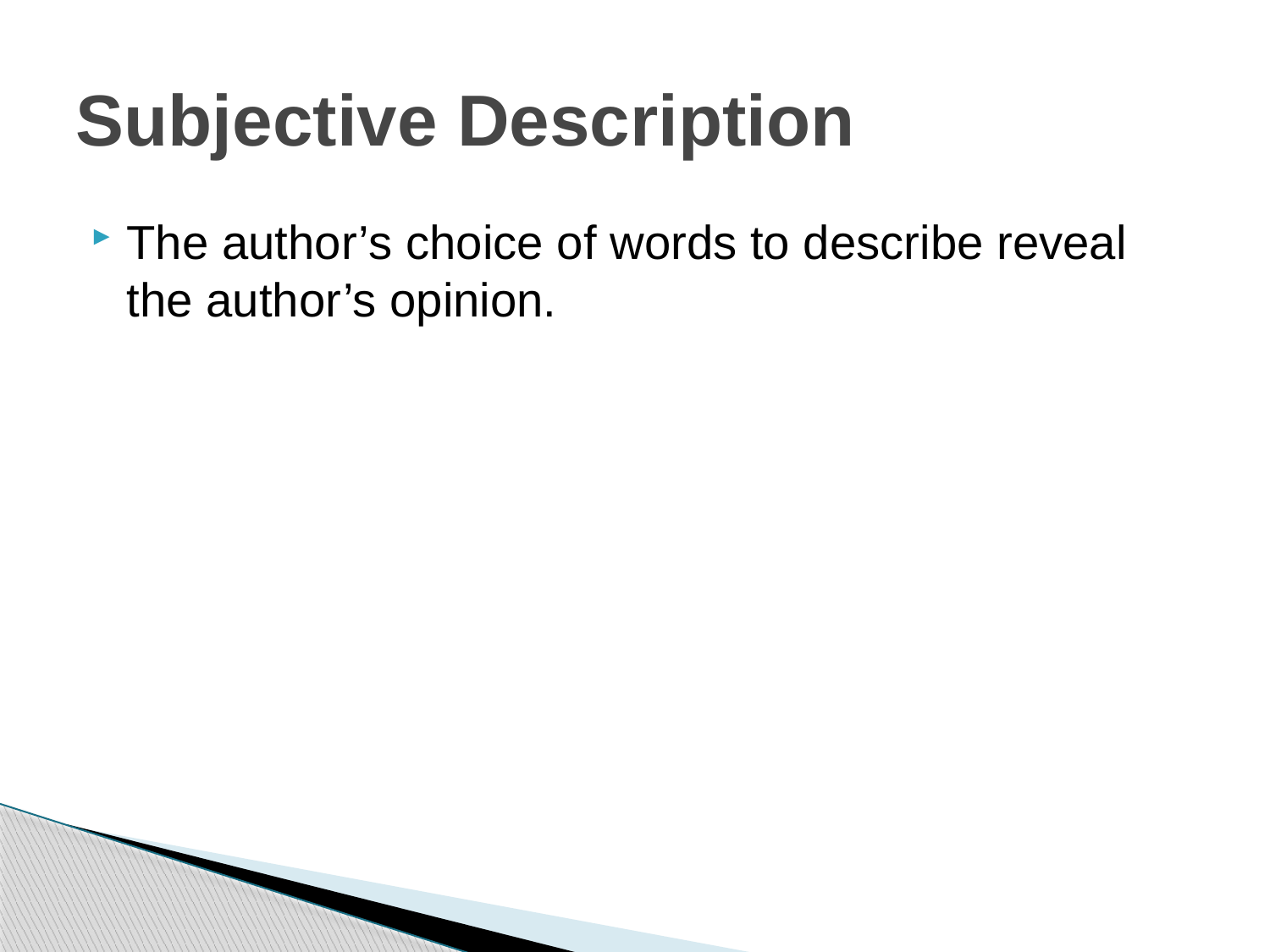

# Subjective Description
The author’s choice of words to describe reveal the author’s opinion.